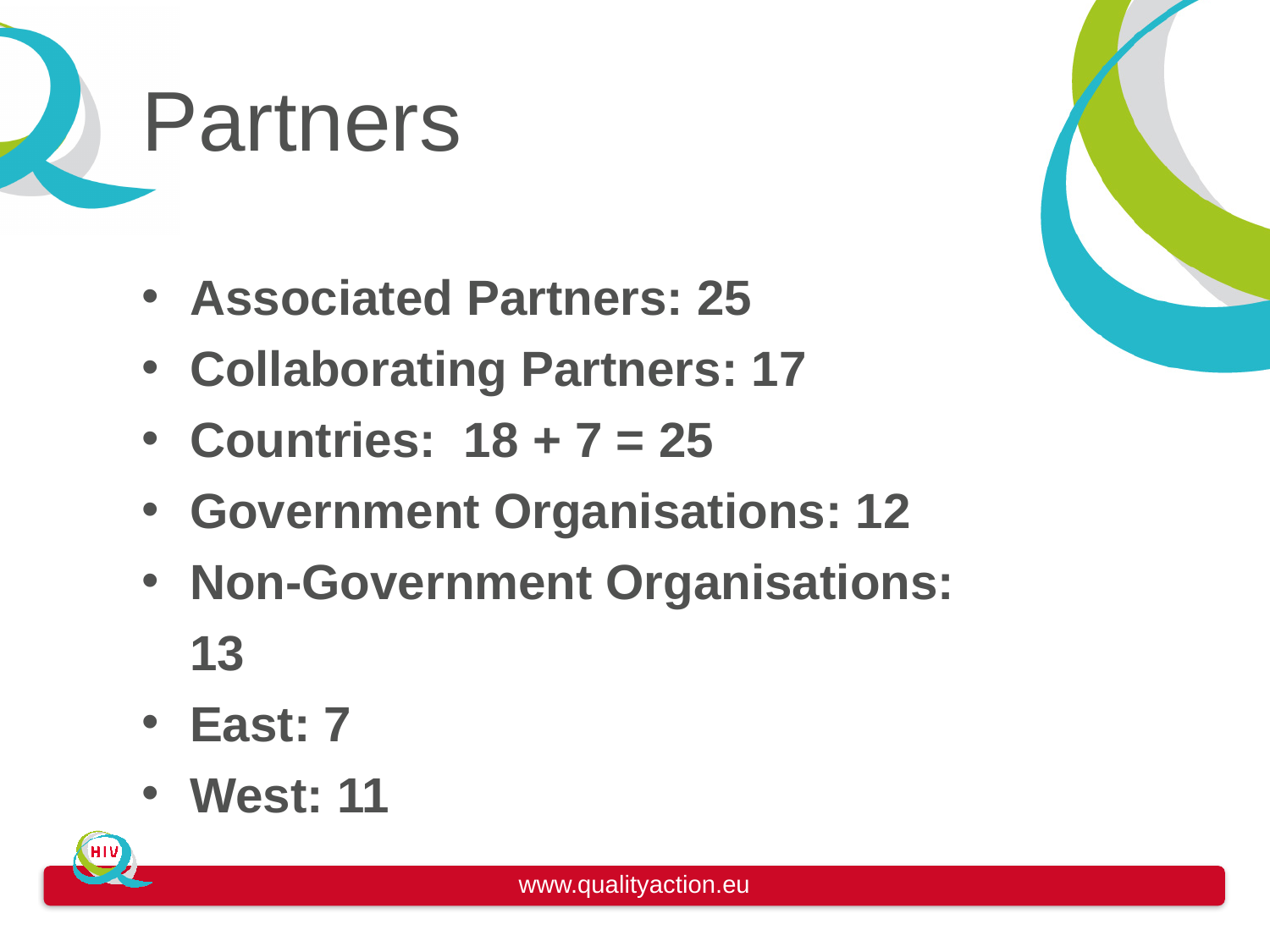

# Partners
TITLE
Associated Partners: 25
Collaborating Partners: 17
Countries:  18 + 7 = 25
Government Organisations: 12
Non-Government Organisations: 13
East: 7
West: 11